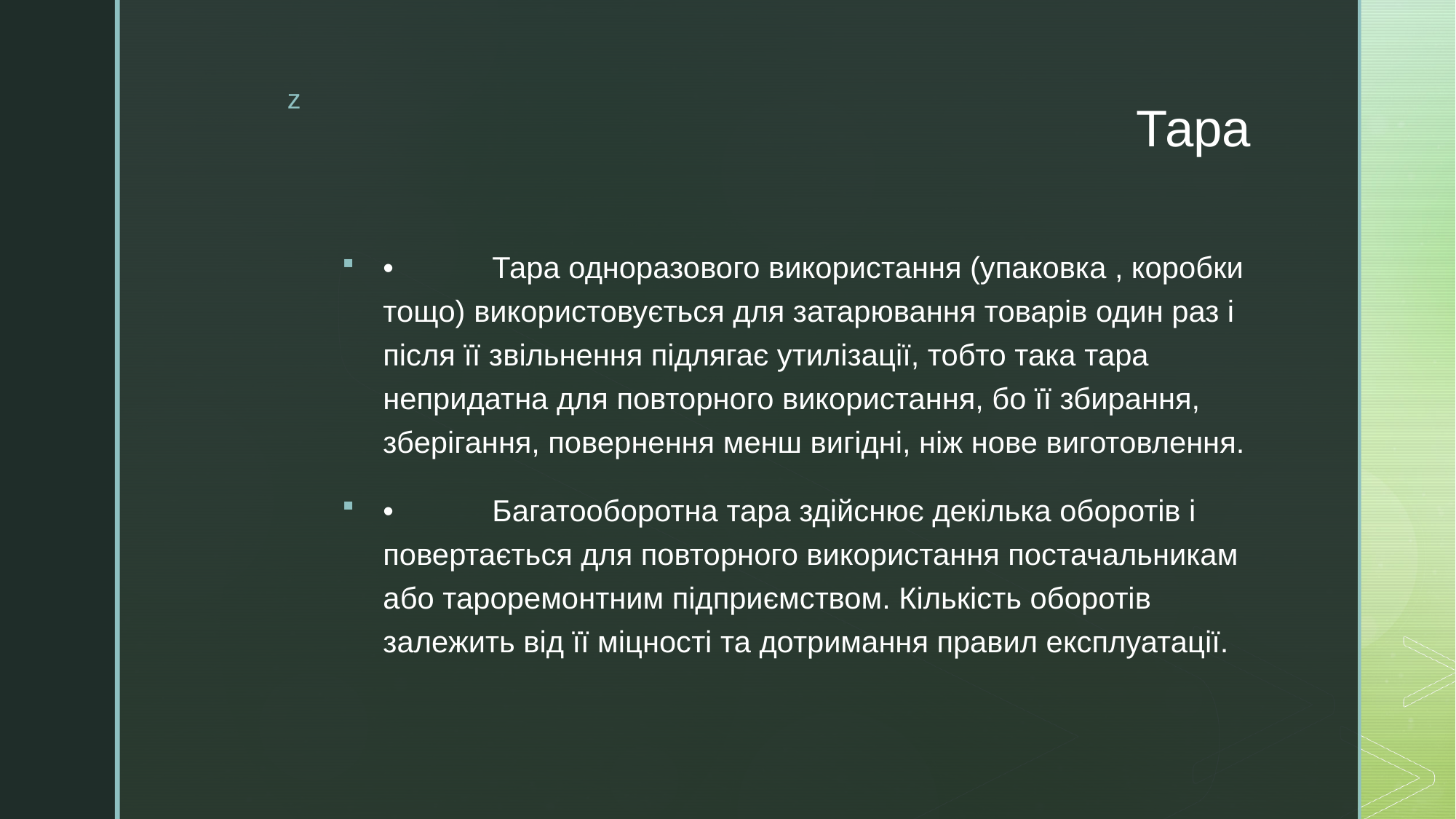

# Тара
•	Тара одноразового використання (упаковка , коробки тощо) використовується для затарювання товарів один раз і після її звільнення підлягає утилізації, тобто така тара непридатна для повторного використання, бо її збирання, зберігання, повернення менш вигідні, ніж нове виготовлення.
•	Багатооборотна тара здійснює декілька оборотів і повертається для повторного використання постачальникам або тароремонтним підприємством. Кількість оборотів залежить від її міцності та дотримання правил експлуатації.